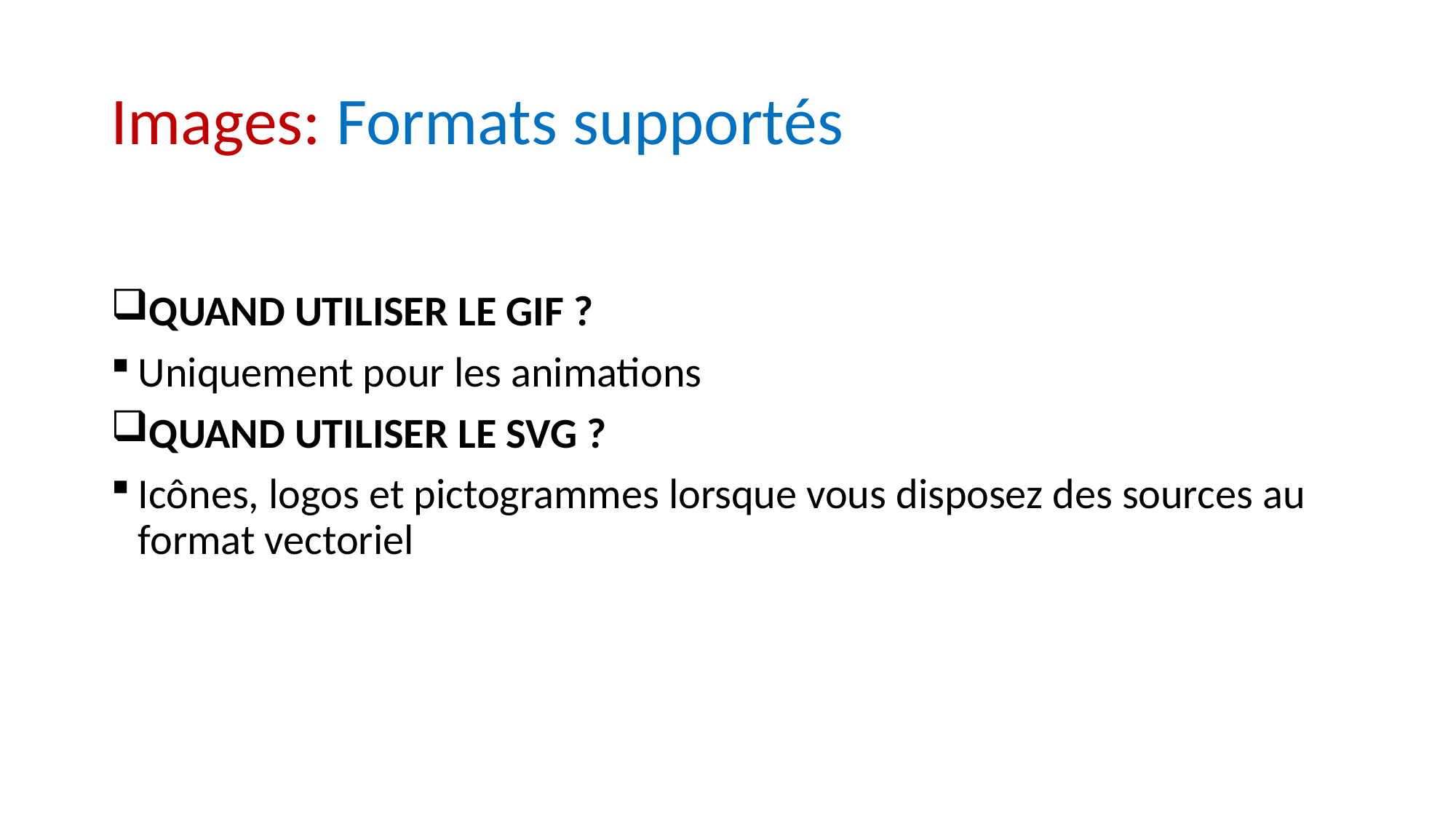

# Images: Formats supportés

QUAND UTILISER LE GIF ?
Uniquement pour les animations
QUAND UTILISER LE SVG ?
Icônes, logos et pictogrammes lorsque vous disposez des sources au format vectoriel